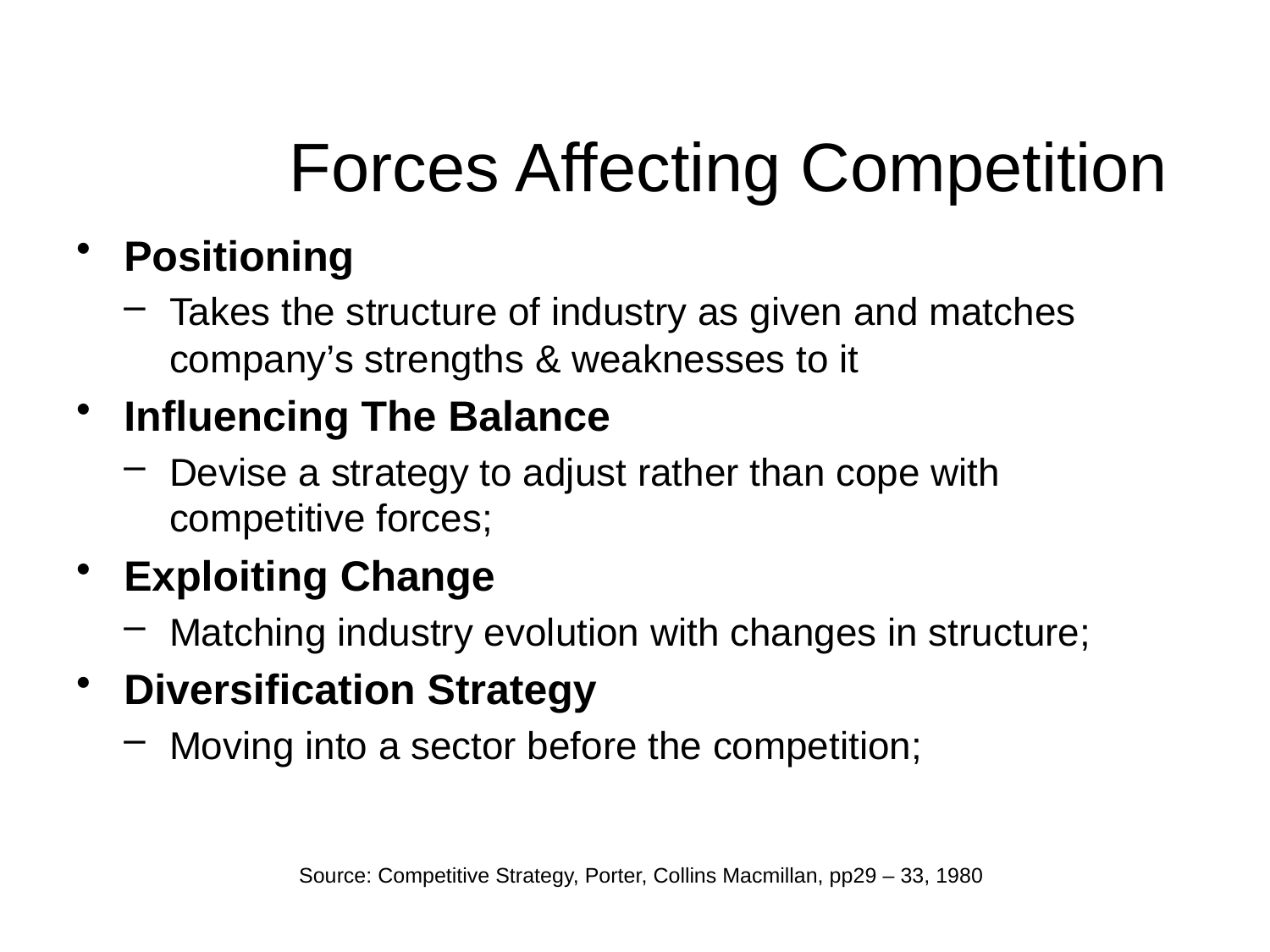

# Forces Affecting Competition
Positioning
Takes the structure of industry as given and matches company’s strengths & weaknesses to it
Influencing The Balance
Devise a strategy to adjust rather than cope with competitive forces;
Exploiting Change
Matching industry evolution with changes in structure;
Diversification Strategy
Moving into a sector before the competition;
Source: Competitive Strategy, Porter, Collins Macmillan, pp29 – 33, 1980